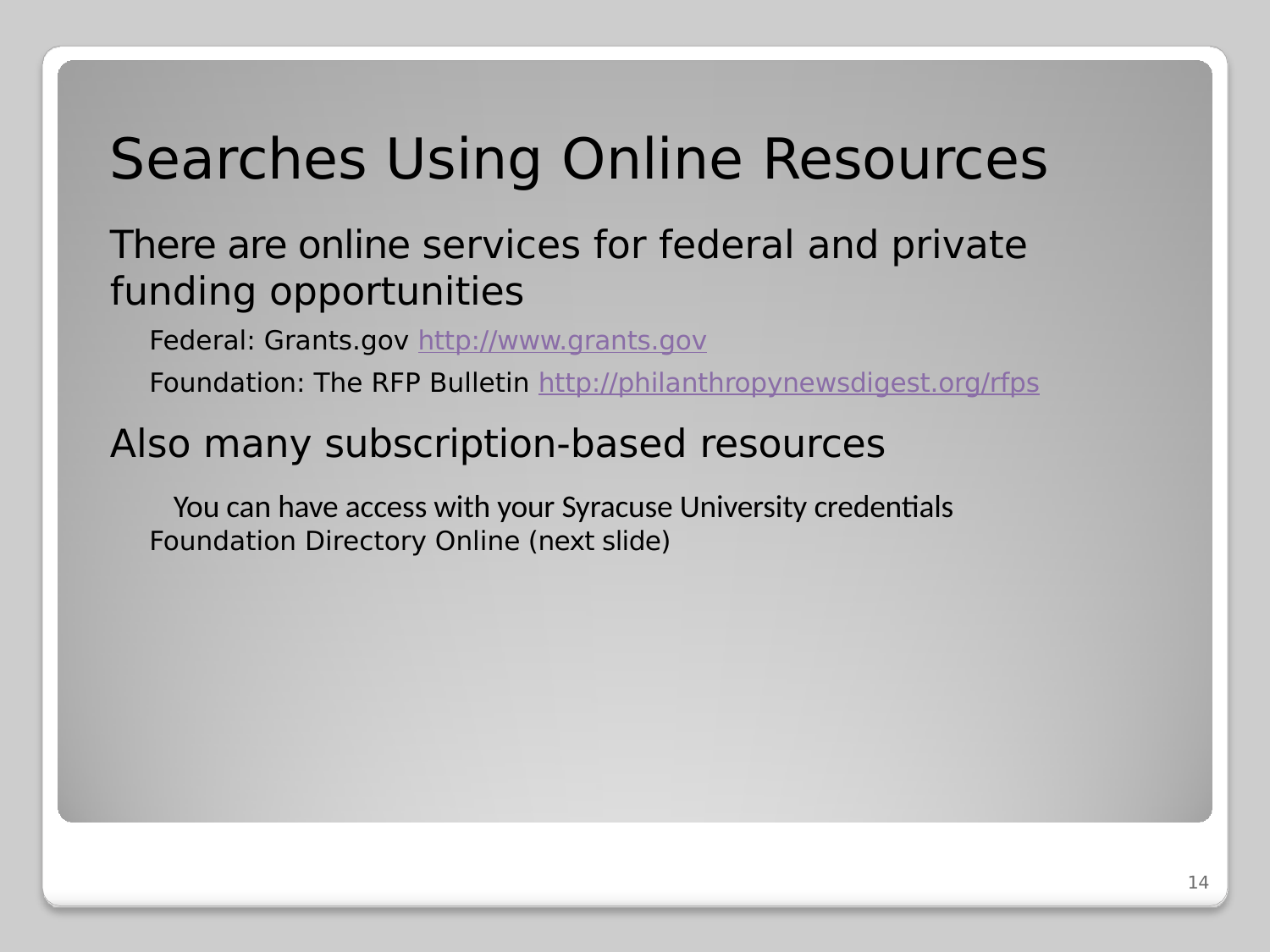

# Searches Using Online Resources
There are online services for federal and private funding opportunities
Federal: Grants.gov http://www.grants.gov
Foundation: The RFP Bulletin http://philanthropynewsdigest.org/rfps
Also many subscription-based resources
You can have access with your Syracuse University credentials
Foundation Directory Online (next slide)
14